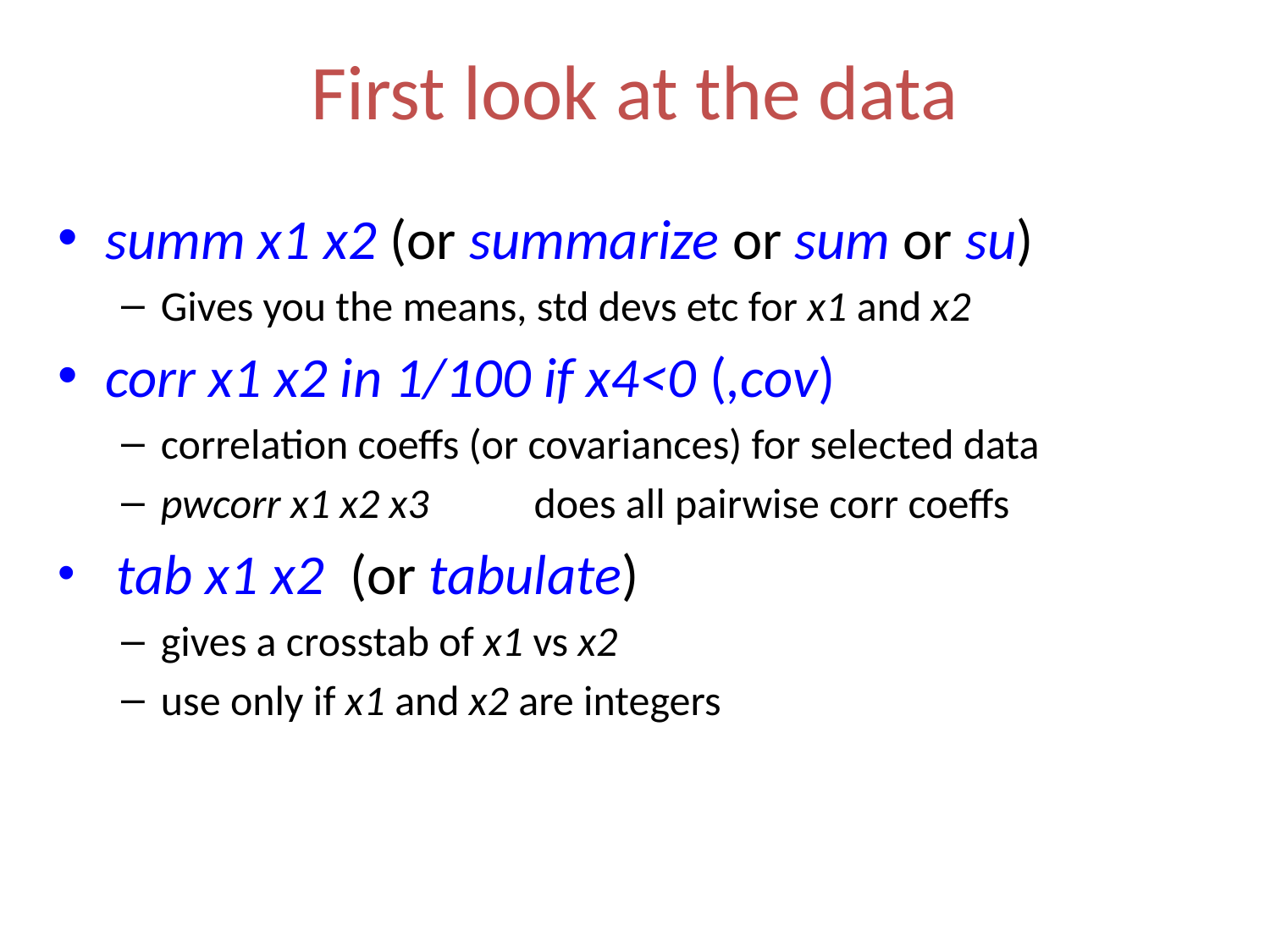

# First look at the data
summ x1 x2 (or summarize or sum or su)
Gives you the means, std devs etc for x1 and x2
corr x1 x2 in 1/100 if x4<0 (,cov)
correlation coeffs (or covariances) for selected data
pwcorr x1 x2 x3           does all pairwise corr coeffs
 tab x1 x2  (or tabulate)
gives a crosstab of x1 vs x2
use only if x1 and x2 are integers